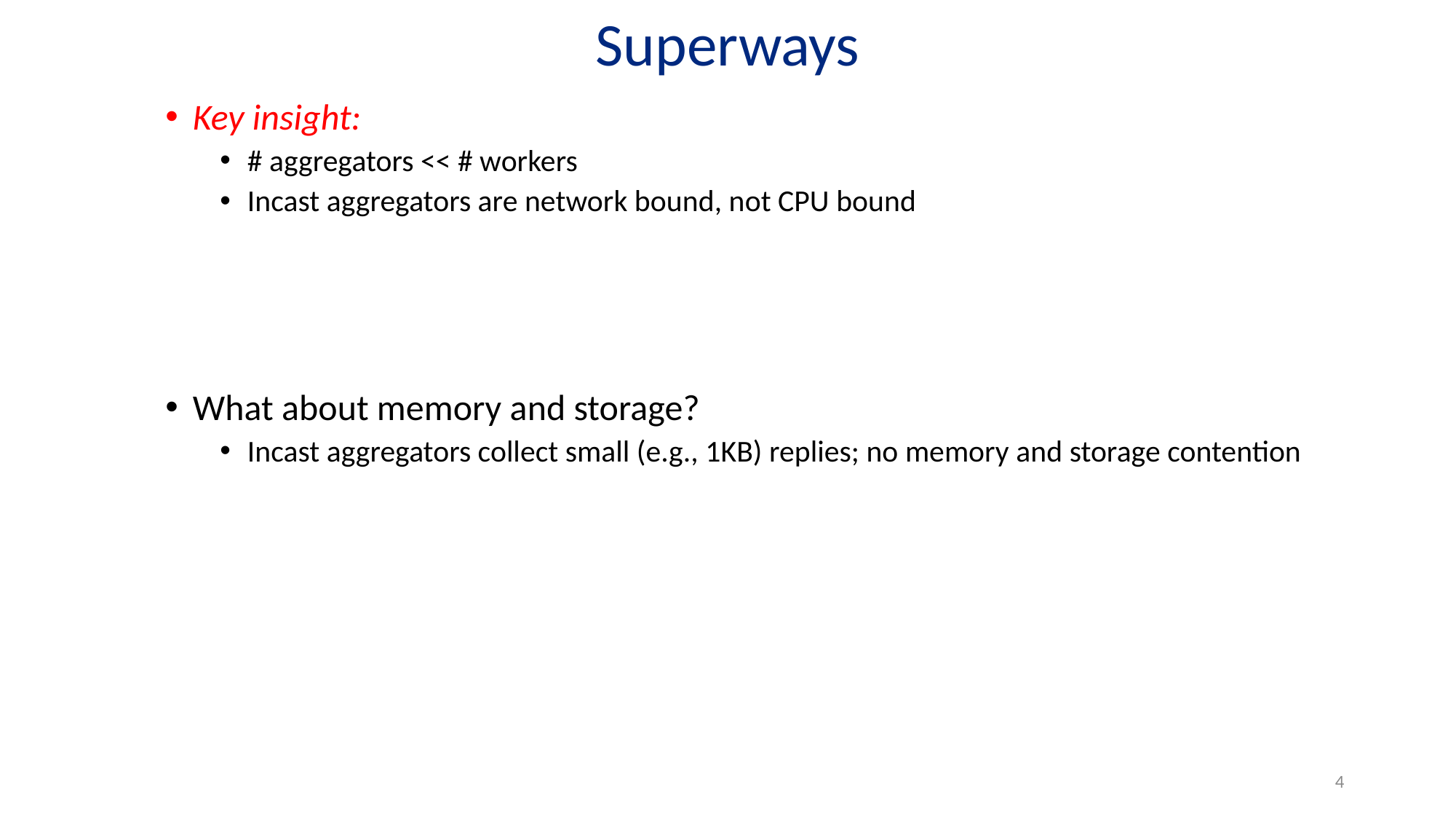

Superways
Key insight:
# aggregators << # workers
Incast aggregators are network bound, not CPU bound

What about memory and storage?
Incast aggregators collect small (e.g., 1KB) replies; no memory and storage contention

4